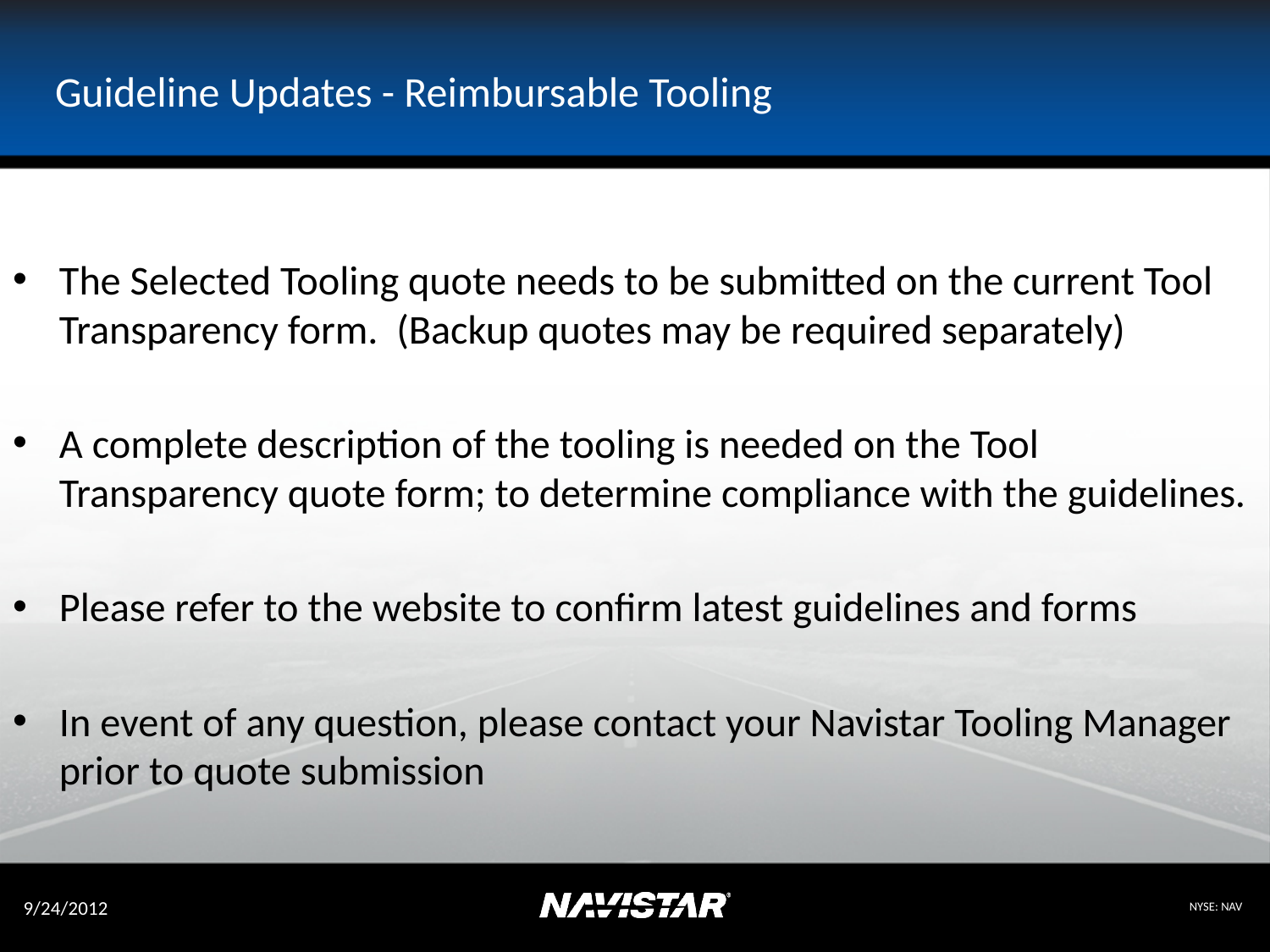

# Guideline Updates - Reimbursable Tooling

The Selected Tooling quote needs to be submitted on the current Tool Transparency form.  (Backup quotes may be required separately)

A complete description of the tooling is needed on the Tool Transparency quote form; to determine compliance with the guidelines.

Please refer to the website to confirm latest guidelines and forms

In event of any question, please contact your Navistar Tooling Manager prior to quote submission

9/24/2012